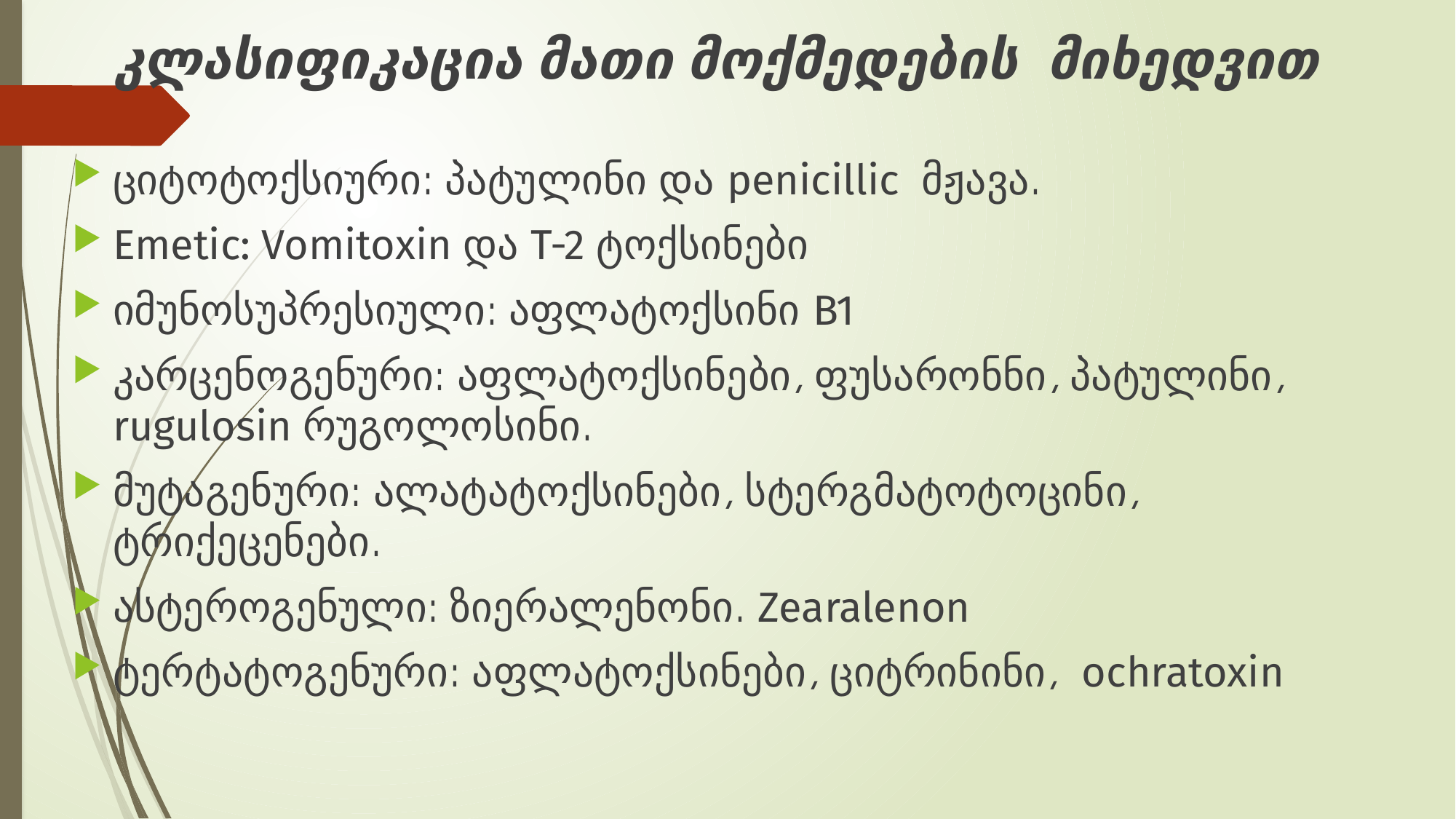

კლასიფიკაცია მათი მოქმედების  მიხედვით

ციტოტოქსიური: პატულინი და penicillic  მჟავა.
Emetic: Vomitoxin და T-2 ტოქსინები
იმუნოსუპრესიული: აფლატოქსინი B1
კარცენოგენური: აფლატოქსინები, ფუსარონნი, პატულინი, rugulosin რუგოლოსინი.
მუტაგენური: ალატატოქსინები, სტერგმატოტოცინი, ტრიქეცენები.
ასტეროგენული: ზიერალენონი. Zearalenon
ტერტატოგენური: აფლატოქსინები, ციტრინინი,  ochratoxin